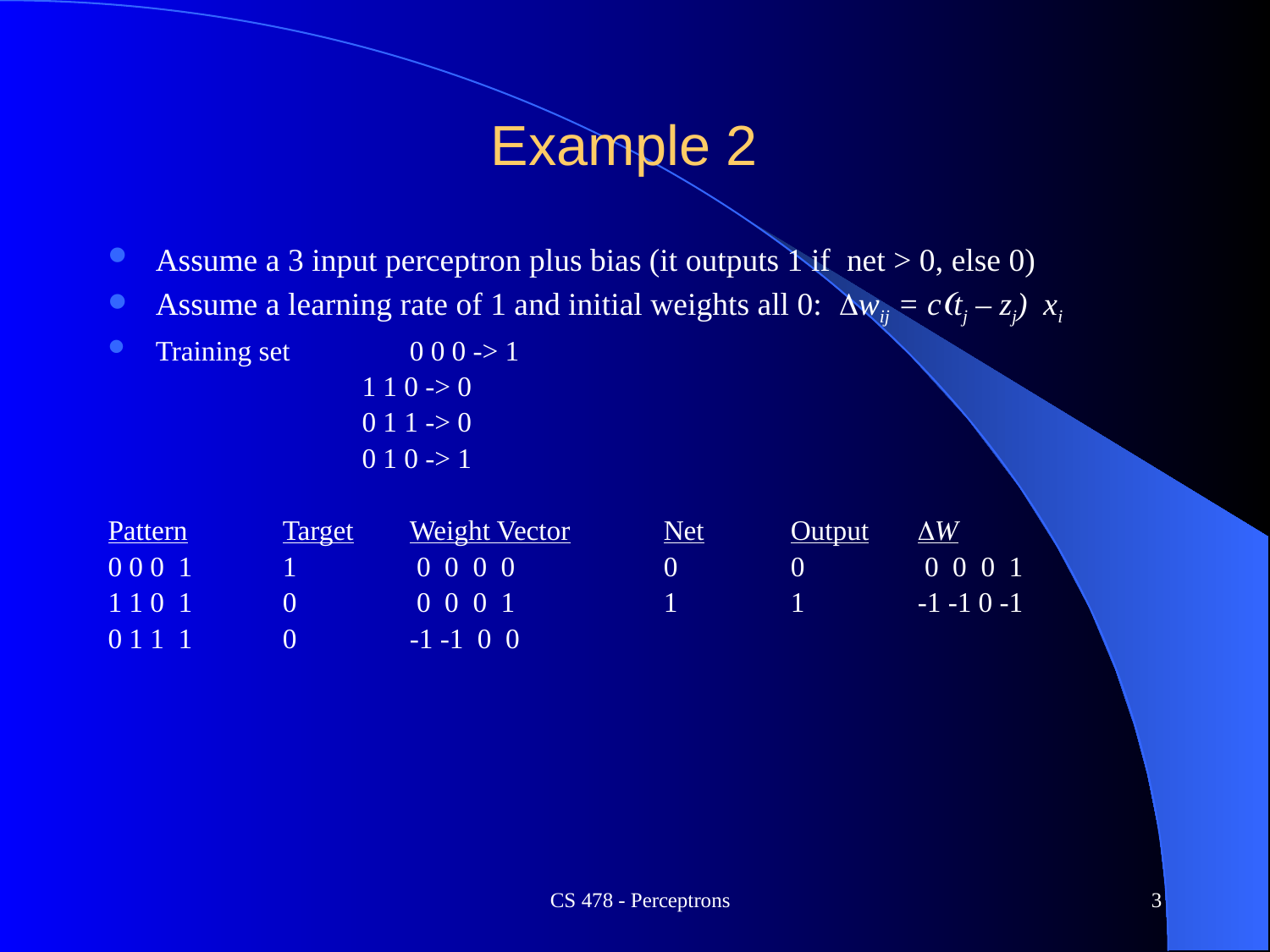

# Example 2
Assume a 3 input perceptron plus bias (it outputs 1 if  net > 0, else 0)
Assume a learning rate of 1 and initial weights all 0:  Δwij = c(tj – zj) xi
Training set	0 0 0 -> 1
1 1 0 -> 0
0 1 1 -> 0
0 1 0 -> 1

Pattern	Target	Weight Vector	Net	Output	ΔW
0 0 0  1	1	 0  0  0  0		0	0	 0  0  0  1
1 1 0  1	0	 0  0  0  1		1	1	-1 -1 0 -1
0 1 1  1	0	-1 -1  0  0

CS 478 - Perceptrons
3